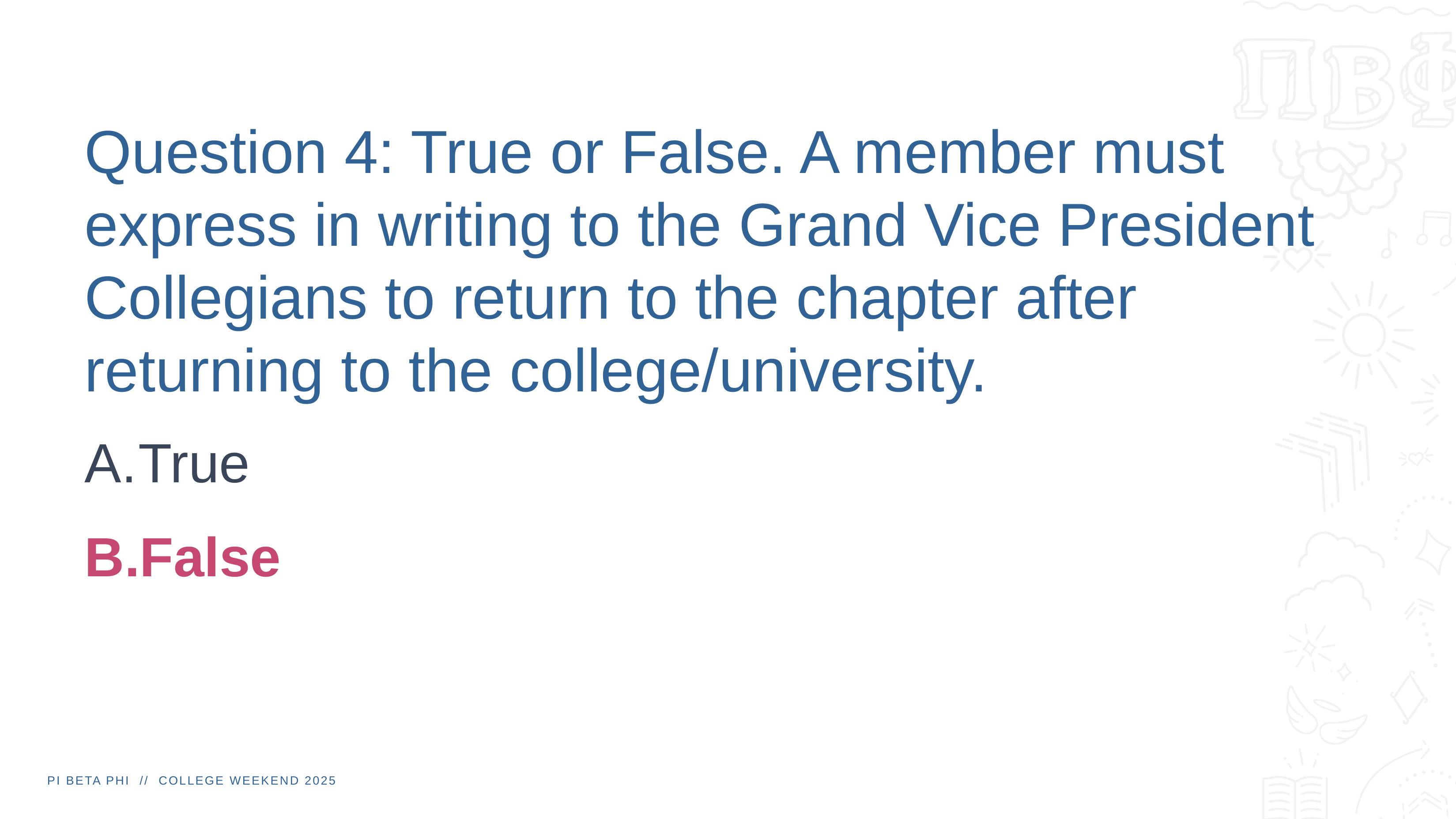

# Question 4: True or False. A member must express in writing to the Grand Vice President Collegians to return to the chapter after returning to the college/university.
True
False